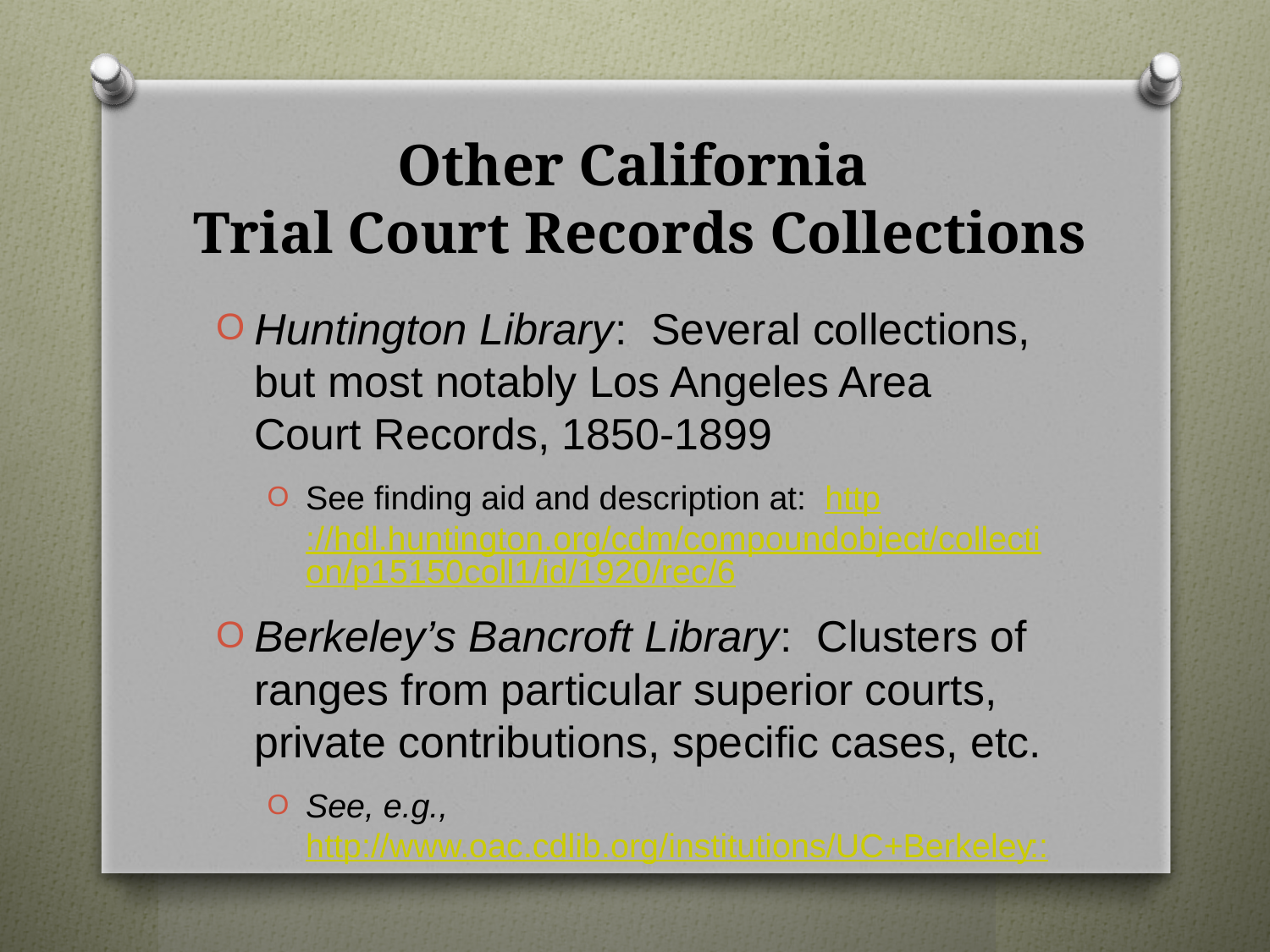

# Other California Trial Court Records Collections
Huntington Library:  Several collections, but most notably Los Angeles Area Court Records, 1850-1899
See finding aid and description at:  http://hdl.huntington.org/cdm/compoundobject/collection/p15150coll1/id/1920/rec/6
Berkeley’s Bancroft Library:  Clusters of ranges from particular superior courts, private contributions, specific cases, etc.
See, e.g., http://www.oac.cdlib.org/institutions/UC+Berkeley::